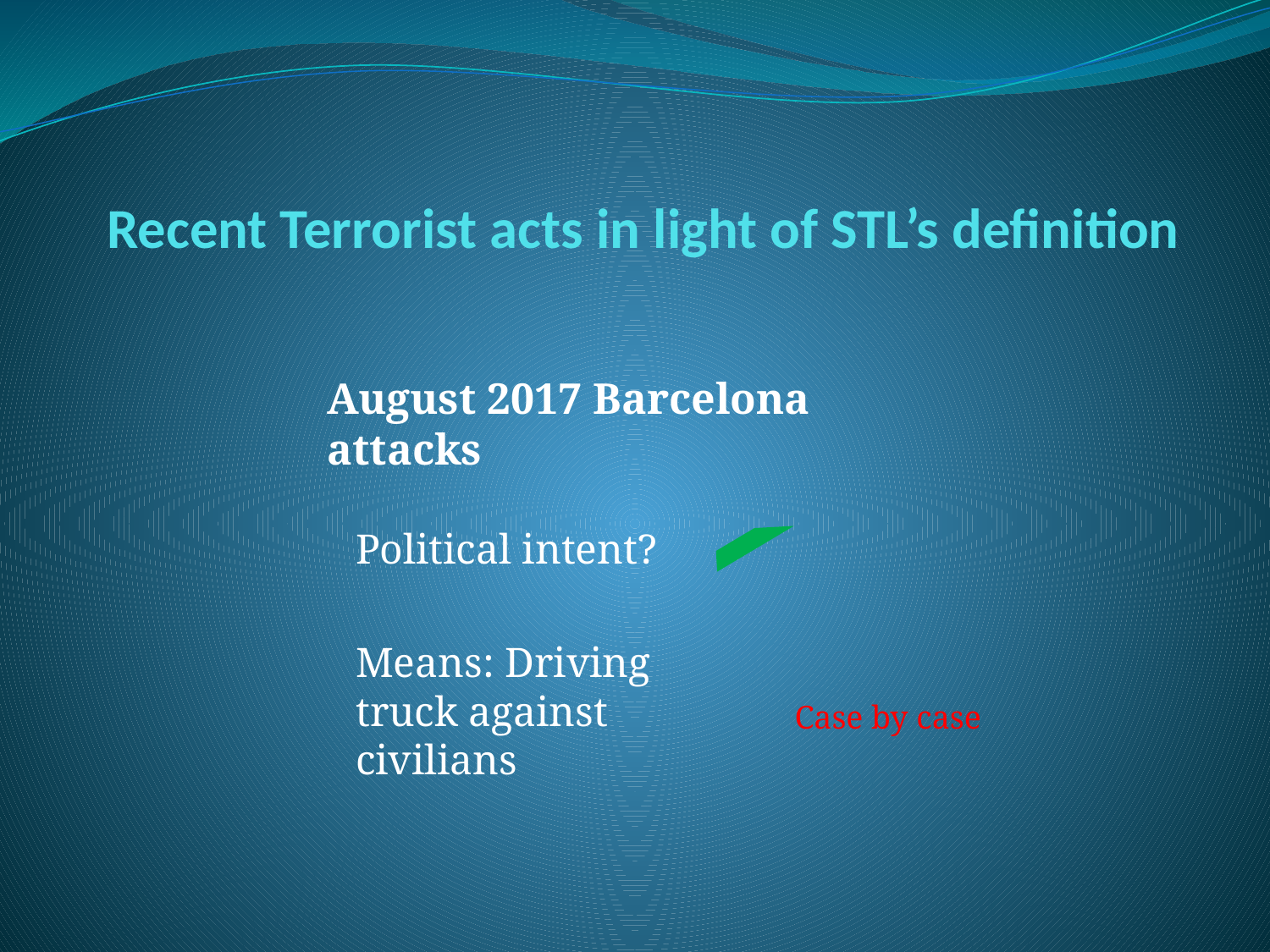

# Recent Terrorist acts in light of STL’s definition
August 2017 Barcelona attacks

Political intent?

Means: Driving truck against civilians

Case by case